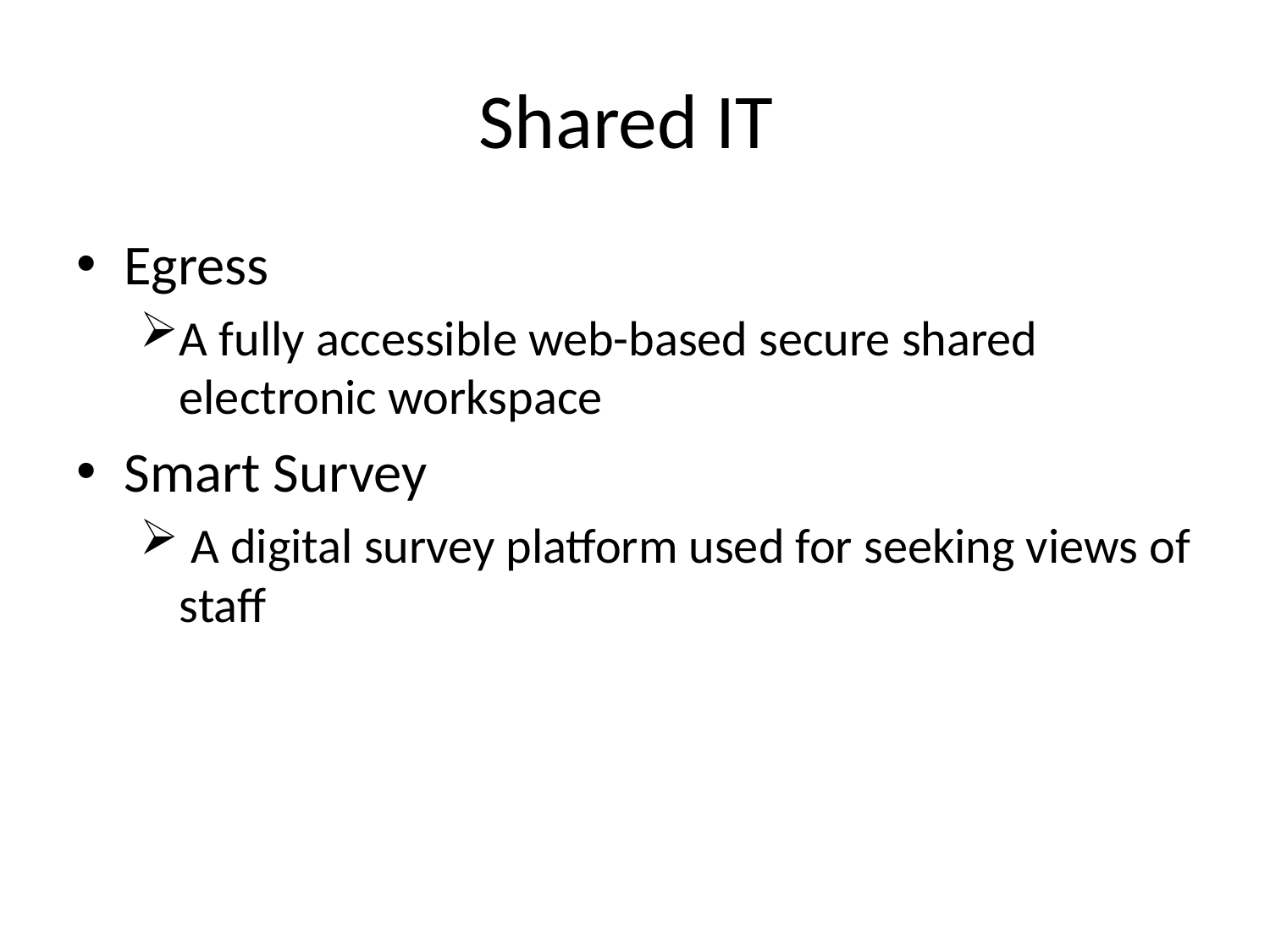

# Shared IT
Egress
A fully accessible web-based secure shared electronic workspace
Smart Survey
 A digital survey platform used for seeking views of staff